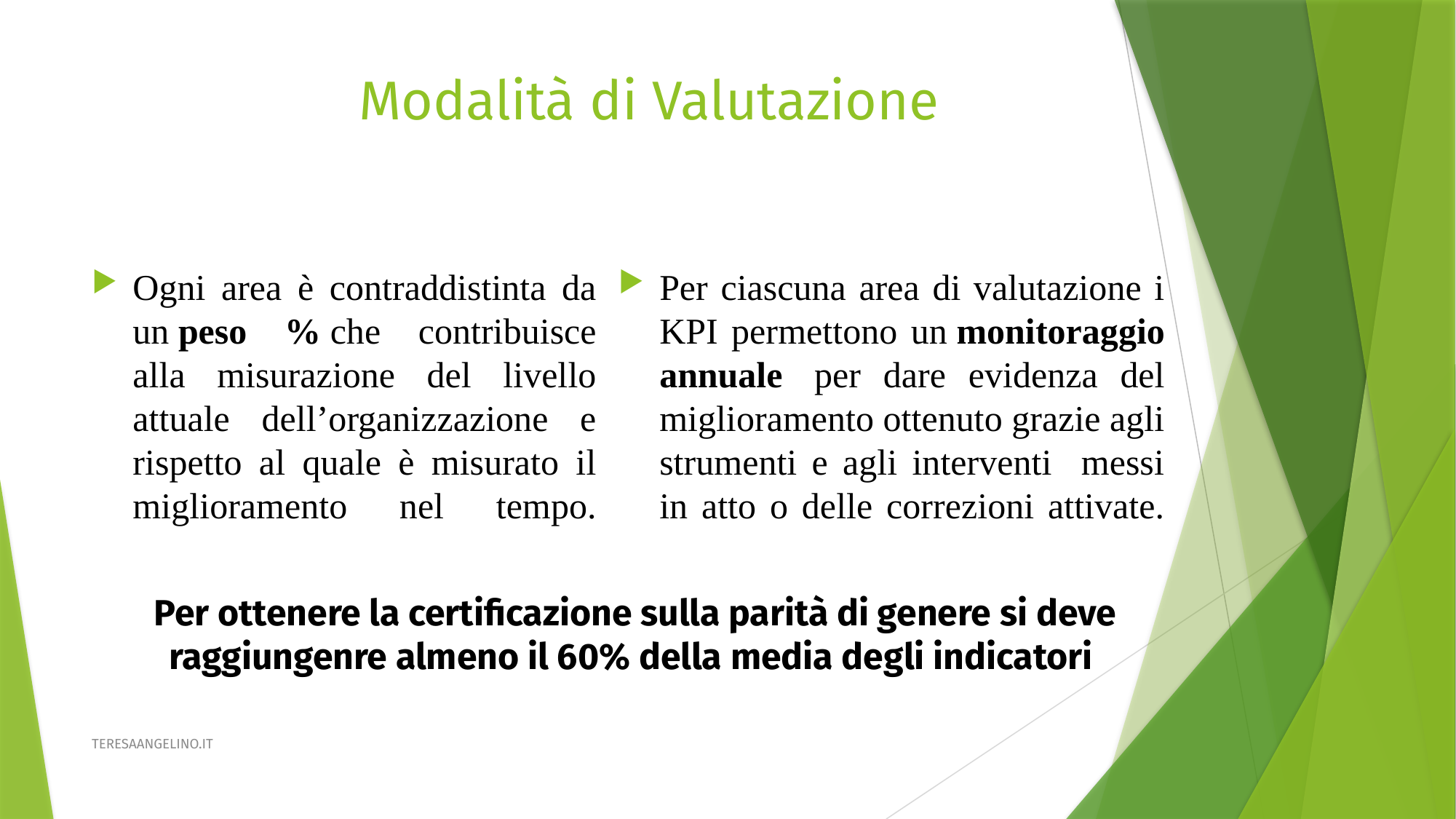

# Modalità di Valutazione
Ogni area è contraddistinta da un peso % che contribuisce alla misurazione del livello attuale dell’organizzazione e rispetto al quale è misurato il miglioramento nel tempo.
Per ciascuna area di valutazione i KPI permettono un monitoraggio annuale  per dare evidenza del miglioramento ottenuto grazie agli strumenti e agli interventi  messi in atto o delle correzioni attivate.

Per ottenere la certificazione sulla parità di genere si deve raggiungenre almeno il 60% della media degli indicatori

TERESAANGELINO.IT
16